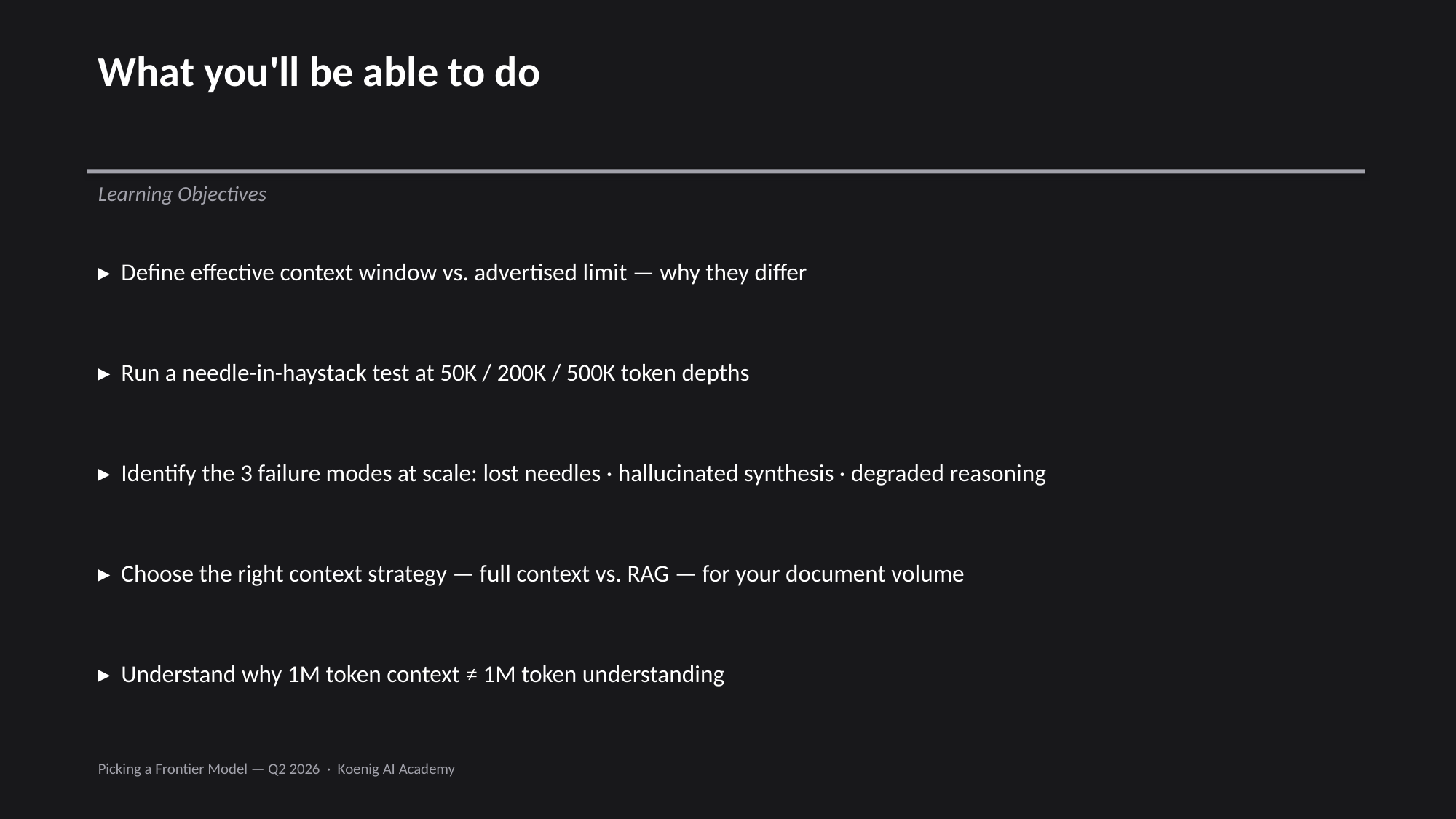

What you'll be able to do

Learning Objectives
▸  Define effective context window vs. advertised limit — why they differ
▸  Run a needle-in-haystack test at 50K / 200K / 500K token depths
▸  Identify the 3 failure modes at scale: lost needles · hallucinated synthesis · degraded reasoning
▸  Choose the right context strategy — full context vs. RAG — for your document volume
▸  Understand why 1M token context ≠ 1M token understanding
Picking a Frontier Model — Q2 2026  ·  Koenig AI Academy